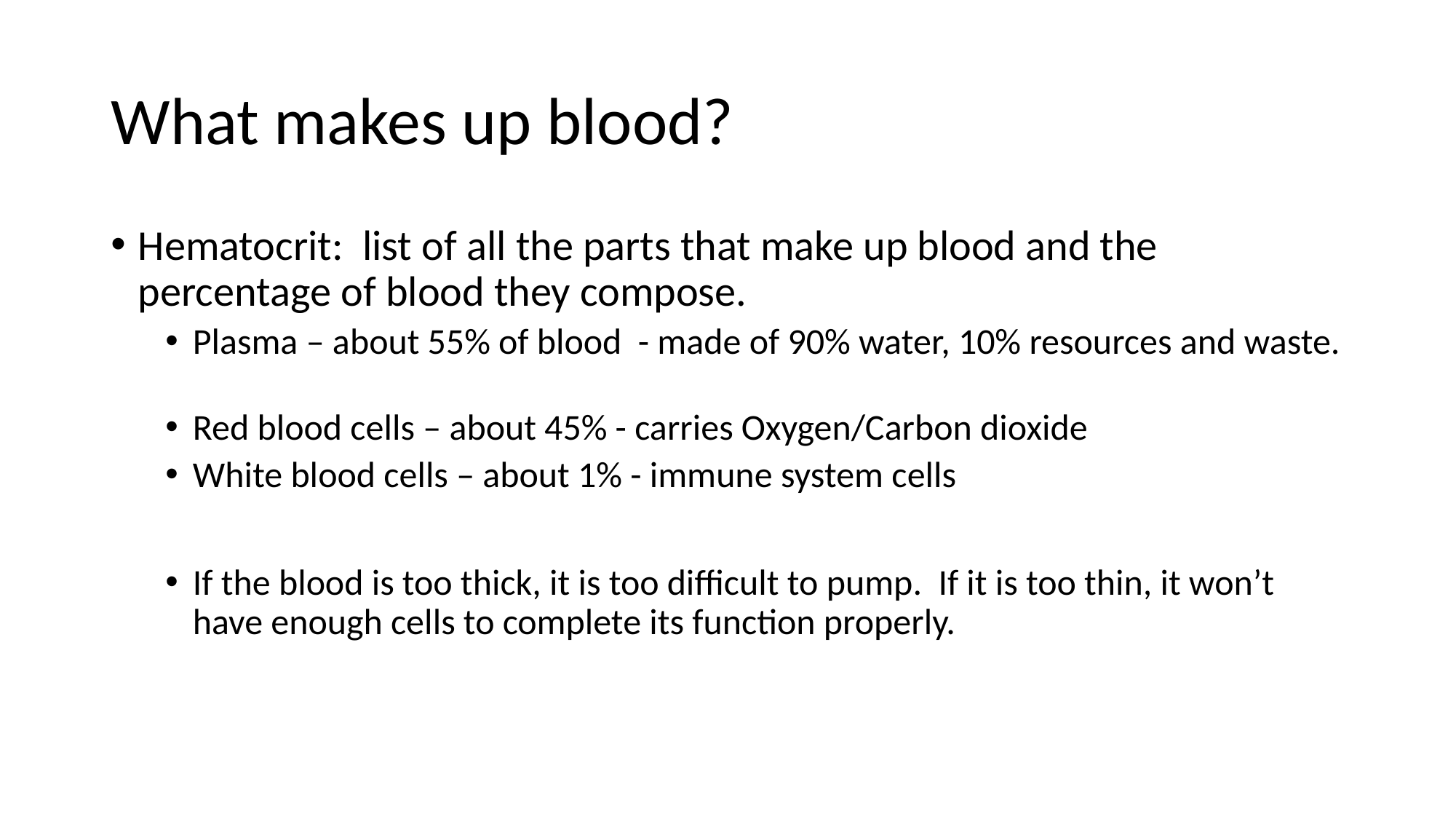

# What makes up blood?
Hematocrit:  list of all the parts that make up blood and the percentage of blood they compose.
Plasma – about 55% of blood  - made of 90% water, 10% resources and waste.
Red blood cells – about 45% - carries Oxygen/Carbon dioxide
White blood cells – about 1% - immune system cells

If the blood is too thick, it is too difficult to pump.  If it is too thin, it won’t have enough cells to complete its function properly.